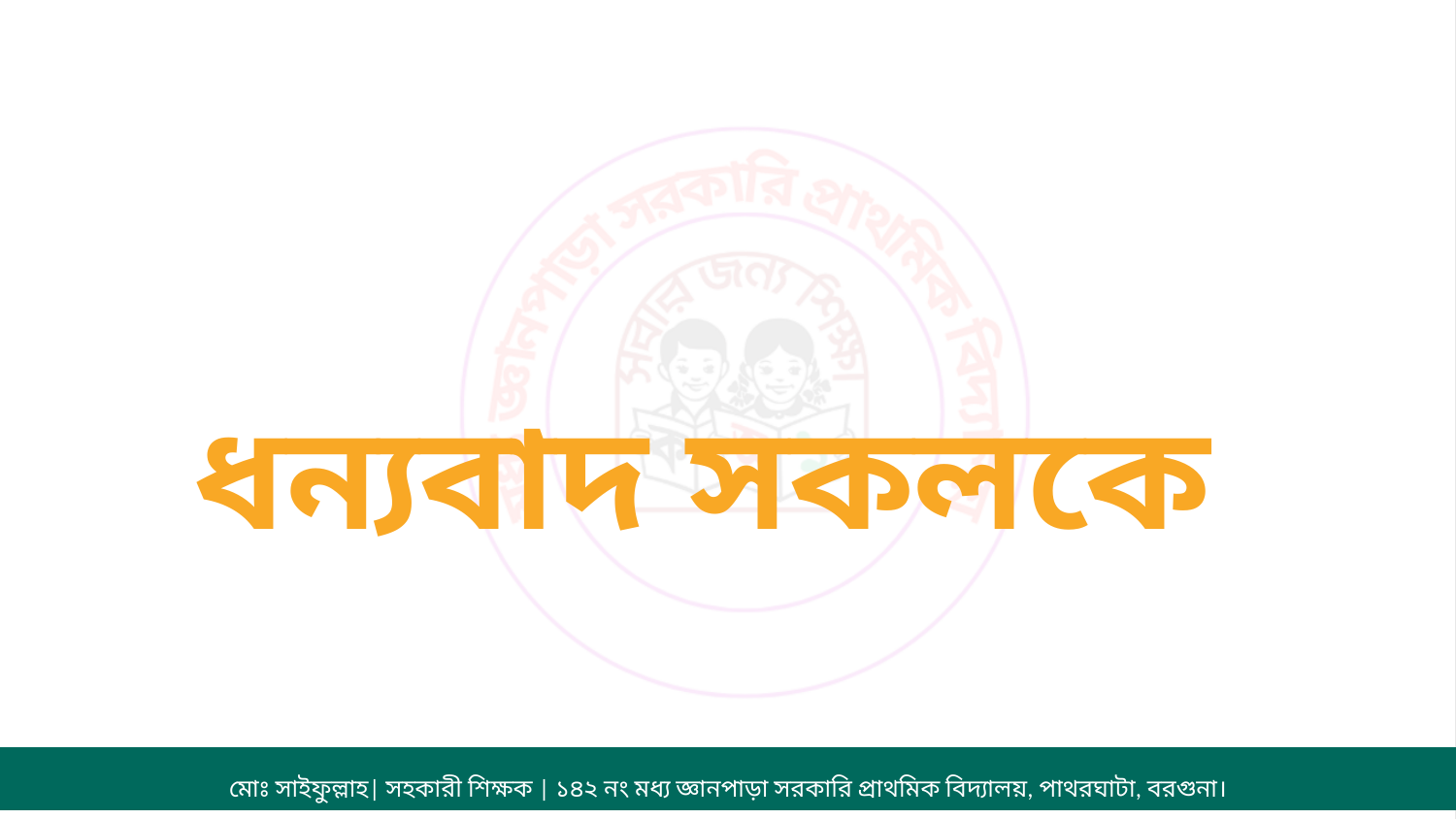

ধন্যবাদ সকলকে

মোঃ সাইফুল্লাহ| সহকারী শিক্ষক | ১৪২ নং মধ্য জ্ঞানপাড়া সরকারি প্রাথমিক বিদ্যালয়, পাথরঘাটা, বরগুনা।